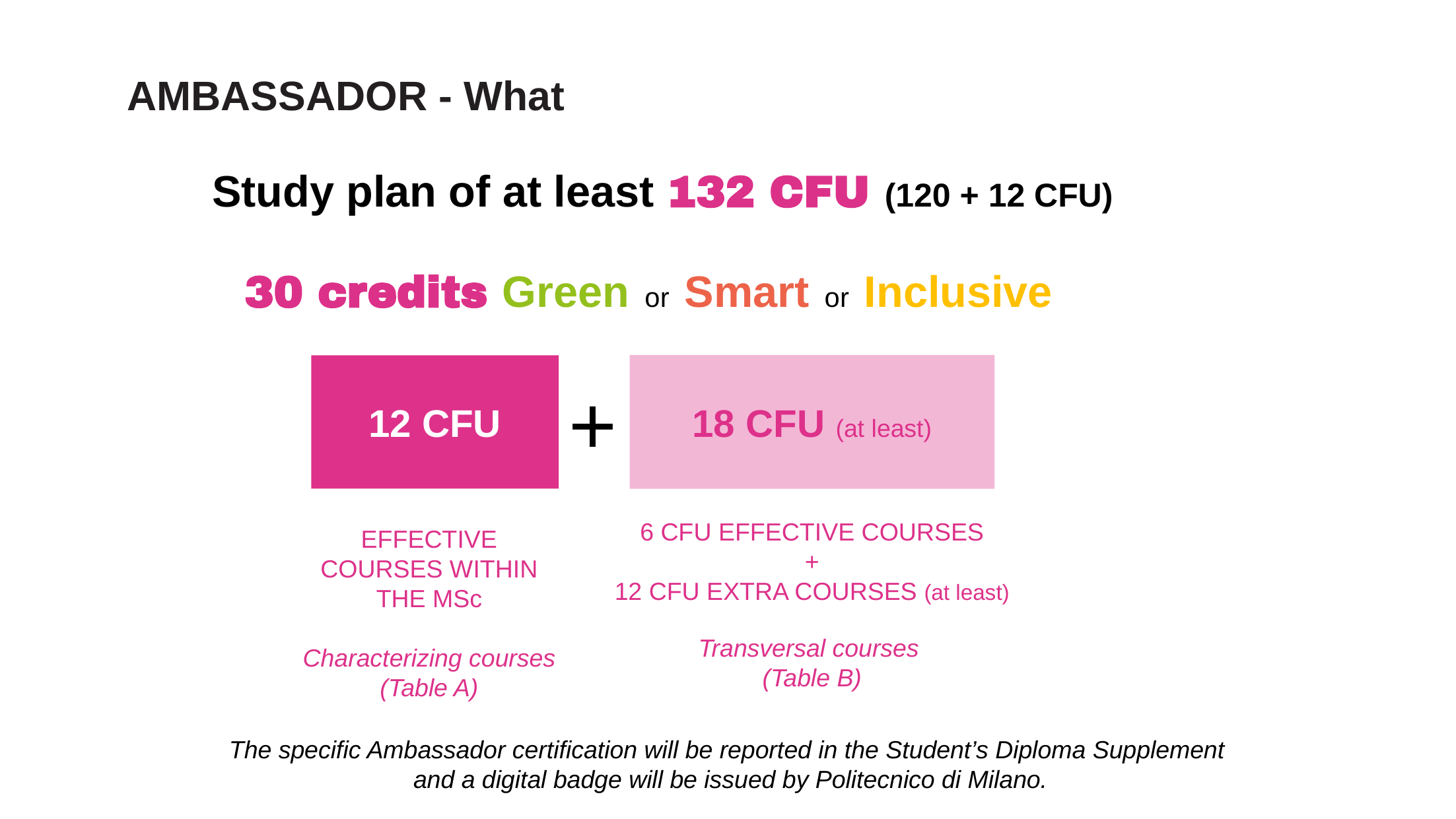

AMBASSADOR - What
Study plan of at least 132 CFU (120 + 12 CFU)

30 credits Green  or  Smart  or  Inclusive
18 CFU (at least)
12 CFU
+

EFFECTIVE COURSES WITHIN THE MSc

Characterizing courses
(Table A)
6 CFU EFFECTIVE COURSES
+
12 CFU EXTRA COURSES (at least)

Transversal courses
(Table B)
The specific Ambassador certification will be reported in the Student’s Diploma Supplement
and a digital badge will be issued by Politecnico di Milano.